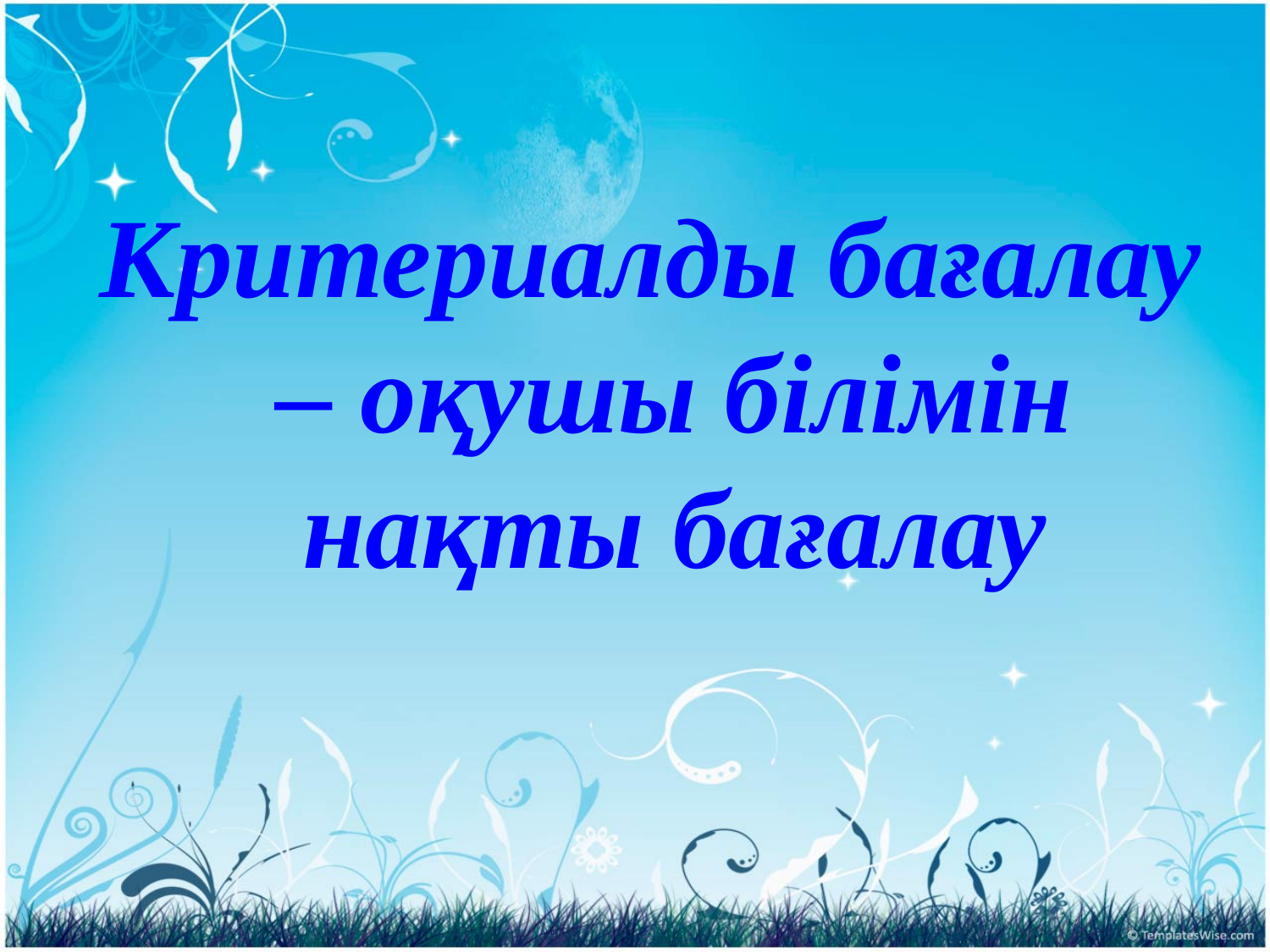

Критериалды бағалау – оқушы білімін нақты бағалау